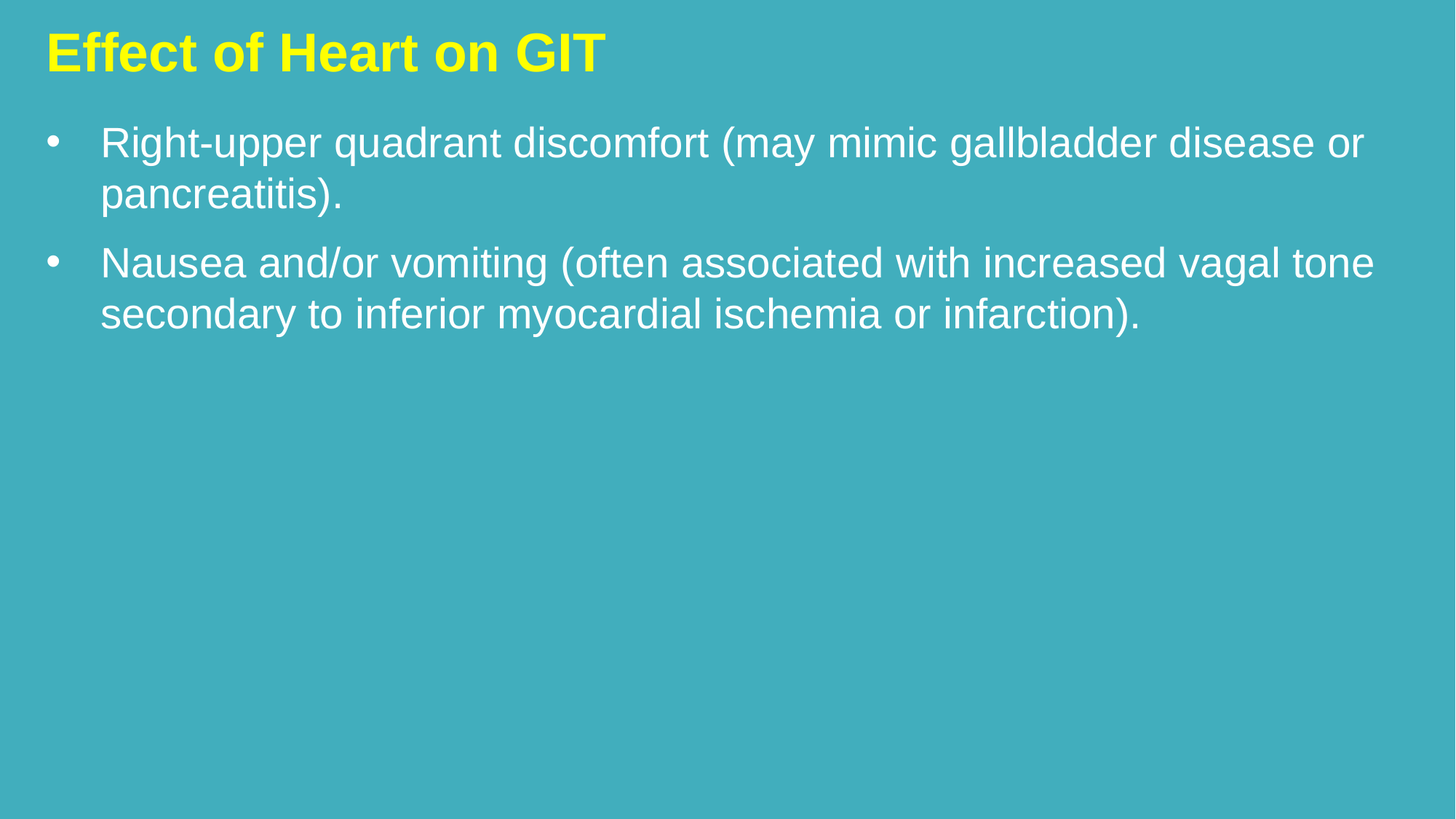

Effect of Heart on GIT

Right-upper quadrant discomfort (may mimic gallbladder disease or pancreatitis).

Nausea and/or vomiting (often associated with increased vagal tone secondary to inferior myocardial ischemia or infarction).